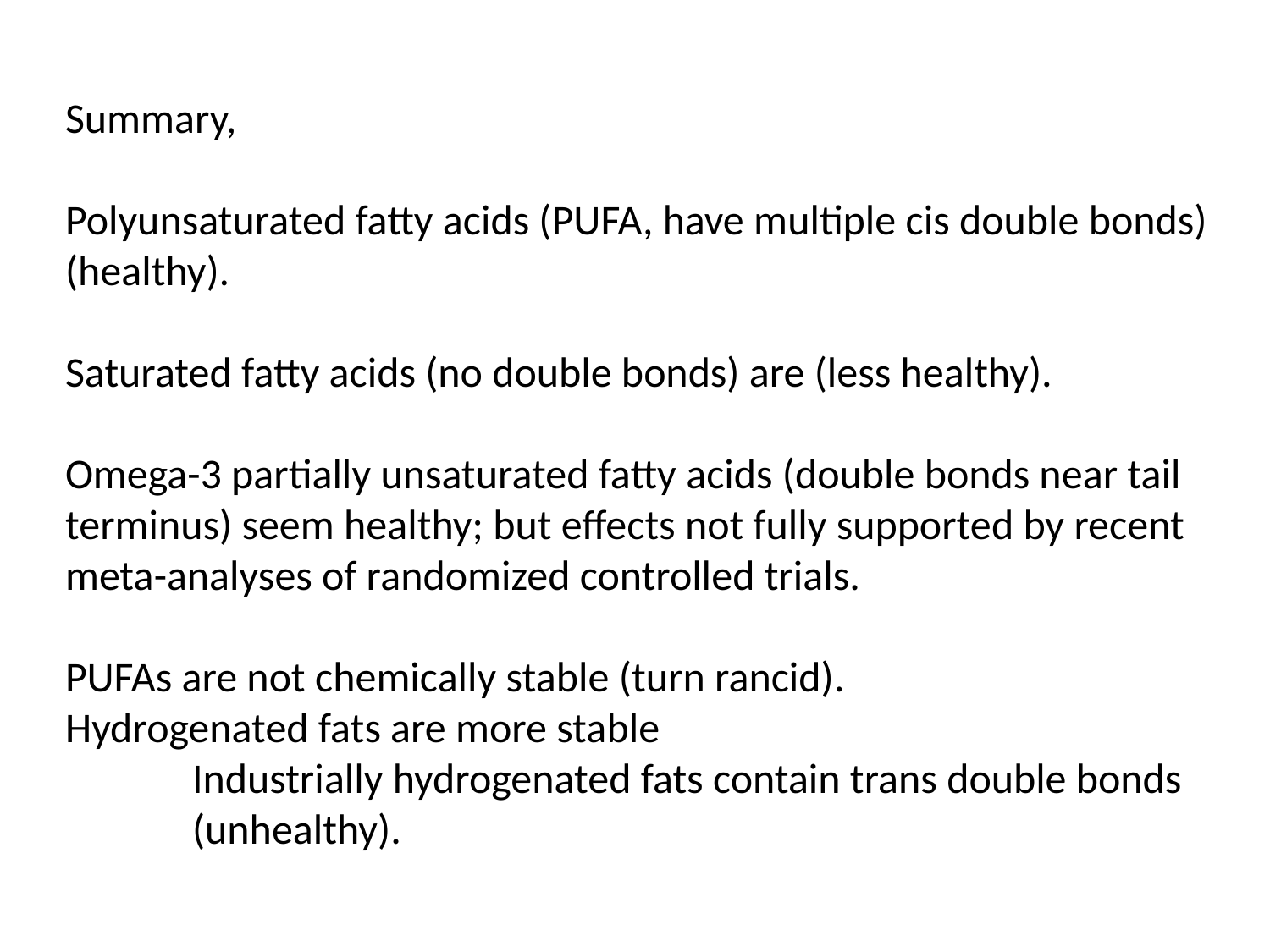

Summary,

Polyunsaturated fatty acids (PUFA, have multiple cis double bonds) (healthy).

Saturated fatty acids (no double bonds) are (less healthy).

Omega-3 partially unsaturated fatty acids (double bonds near tail terminus) seem healthy; but effects not fully supported by recent meta-analyses of randomized controlled trials.

PUFAs are not chemically stable (turn rancid).
Hydrogenated fats are more stable
	Industrially hydrogenated fats contain trans double bonds
	(unhealthy).